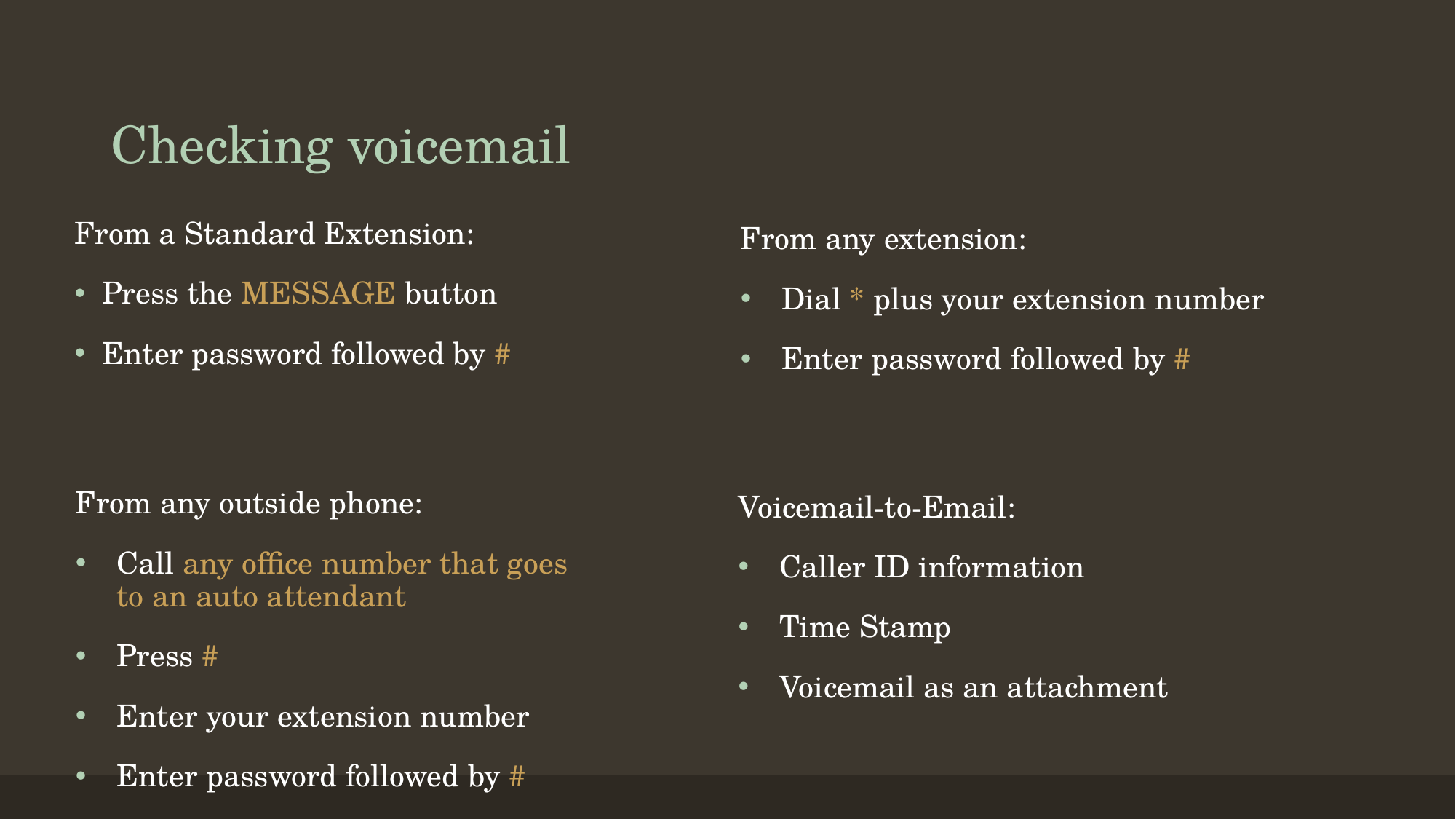

# Checking voicemail
From a Standard Extension:
Press the MESSAGE button
Enter password followed by #
From any extension:
Dial * plus your extension number
Enter password followed by #

From any outside phone:
Call any office number that goes to an auto attendant
Press #
Enter your extension number
Enter password followed by #
Voicemail-to-Email:
Caller ID information
Time Stamp
Voicemail as an attachment